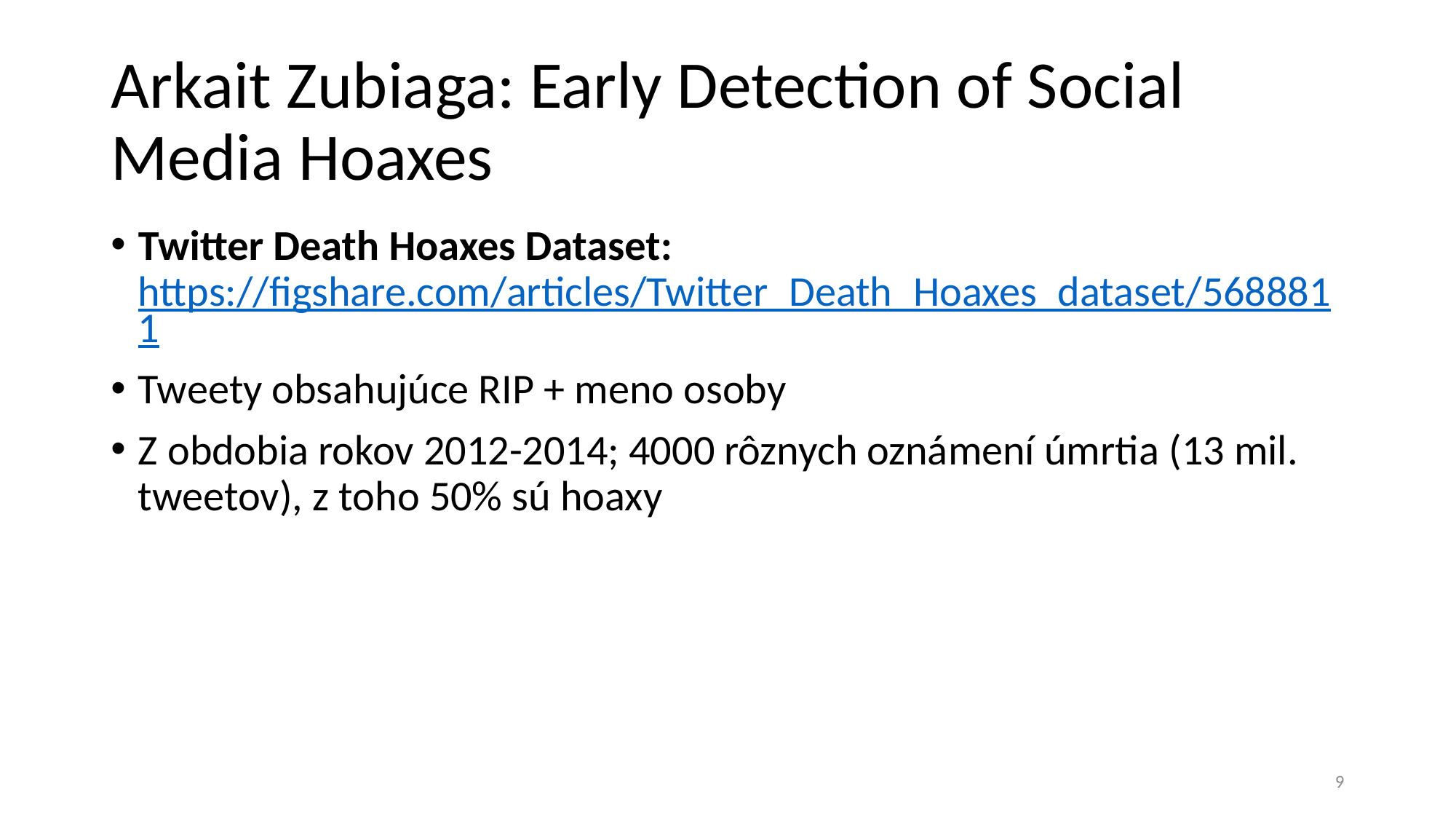

# Arkait Zubiaga: Early Detection of Social Media Hoaxes
Twitter Death Hoaxes Dataset: https://figshare.com/articles/Twitter_Death_Hoaxes_dataset/5688811
Tweety obsahujúce RIP + meno osoby
Z obdobia rokov 2012-2014; 4000 rôznych oznámení úmrtia (13 mil. tweetov), z toho 50% sú hoaxy
9